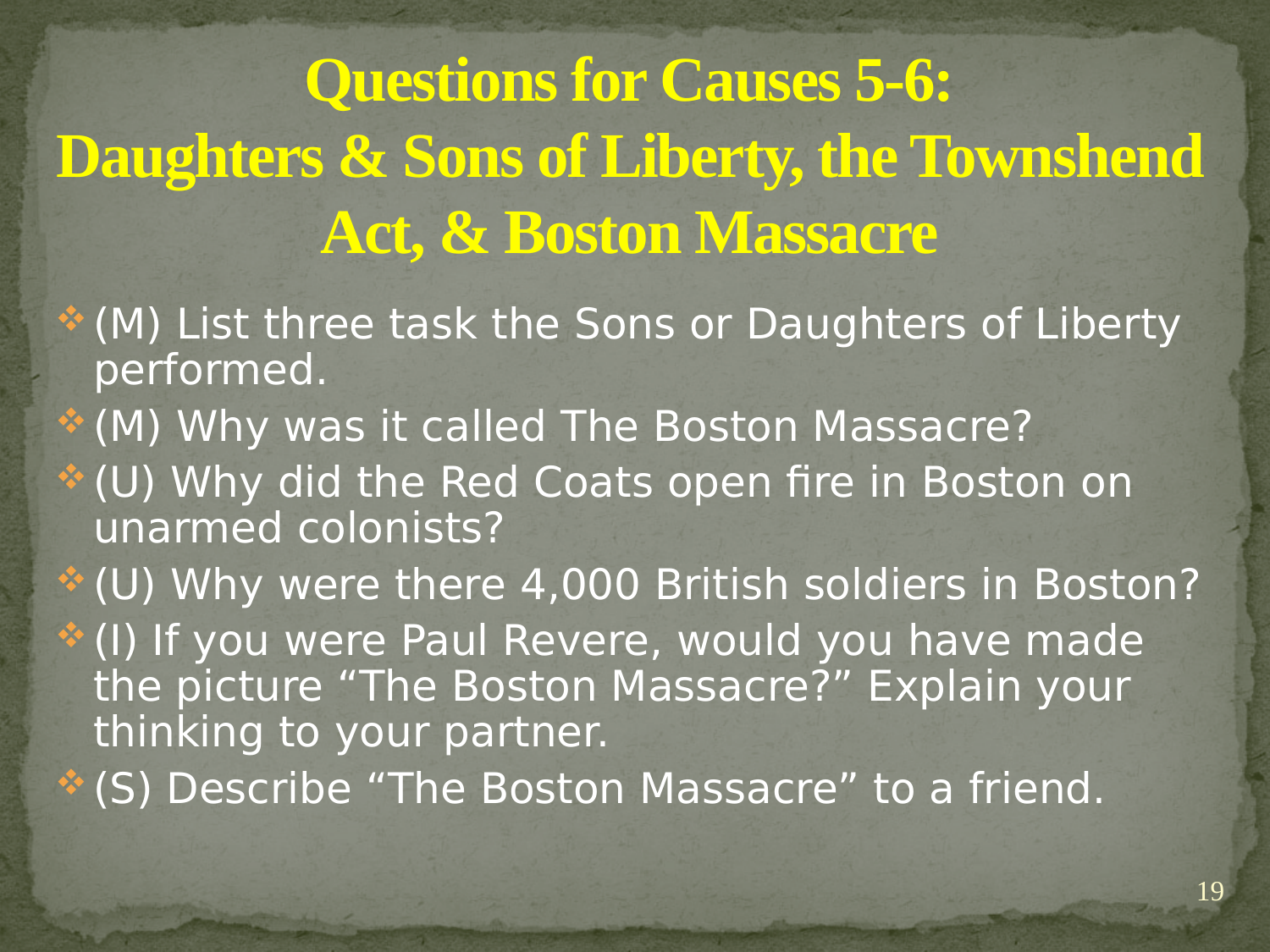

Questions for Causes 5-6:
Daughters & Sons of Liberty, the Townshend Act, & Boston Massacre
(M) List three task the Sons or Daughters of Liberty performed.
(M) Why was it called The Boston Massacre?
(U) Why did the Red Coats open fire in Boston on unarmed colonists?
(U) Why were there 4,000 British soldiers in Boston?
(I) If you were Paul Revere, would you have made the picture “The Boston Massacre?” Explain your thinking to your partner.
(S) Describe “The Boston Massacre” to a friend.
19